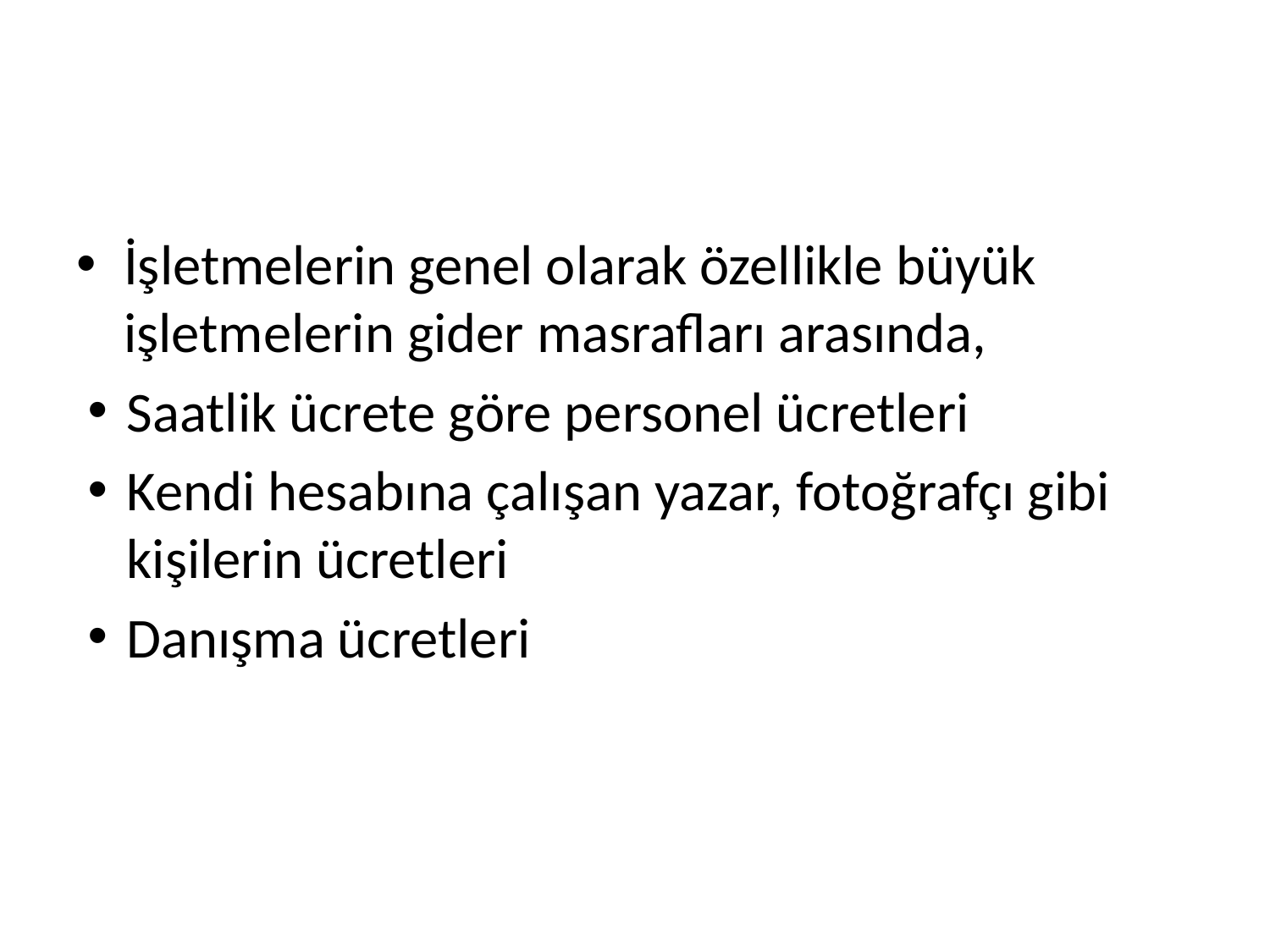

#
İşletmelerin genel olarak özellikle büyük işletmelerin gider masrafları arasında,
Saatlik ücrete göre personel ücretleri
Kendi hesabına çalışan yazar, fotoğrafçı gibi kişilerin ücretleri
Danışma ücretleri